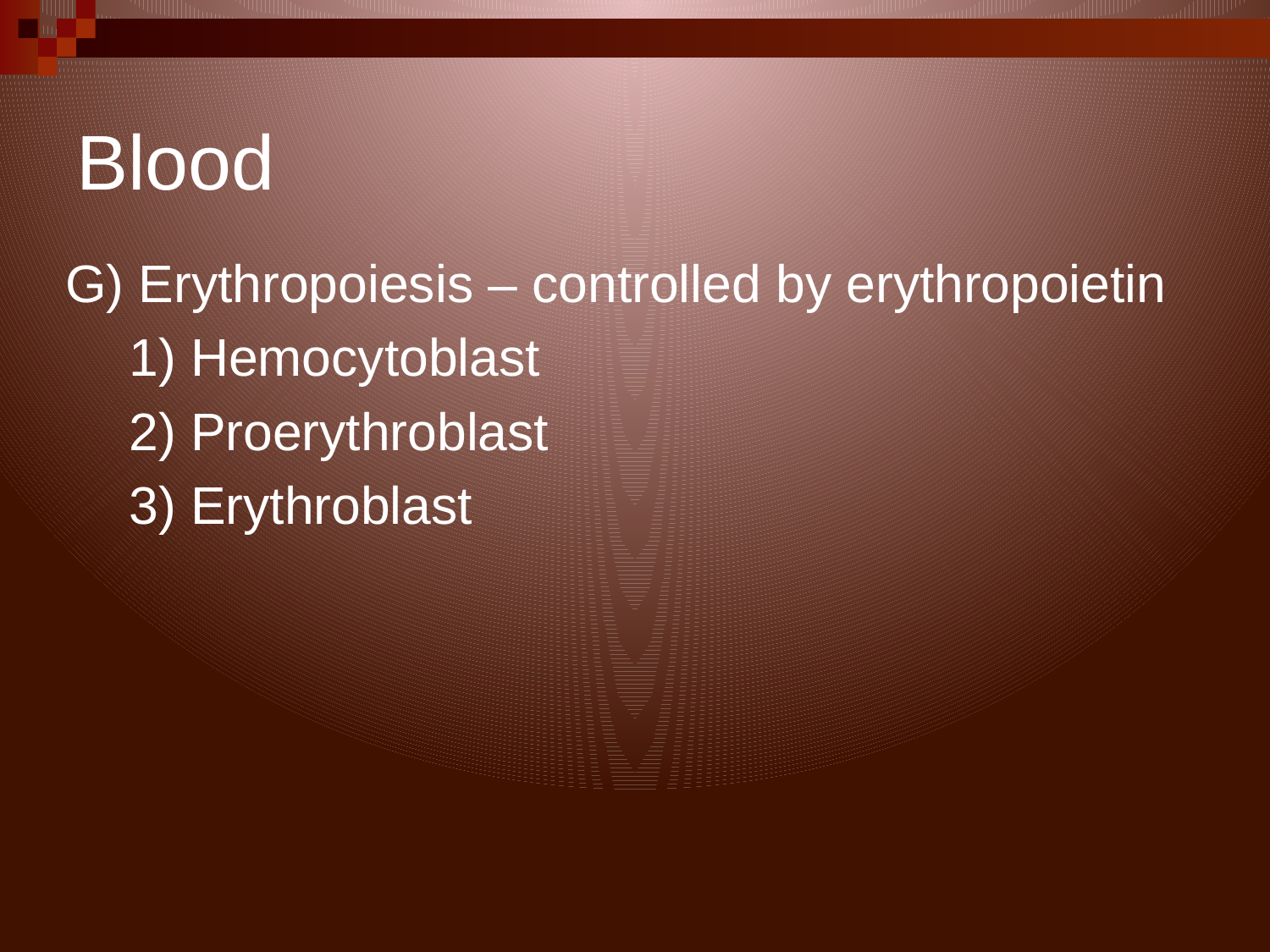

# Blood
G) Erythropoiesis – controlled by erythropoietin
1) Hemocytoblast
2) Proerythroblast
3) Erythroblast